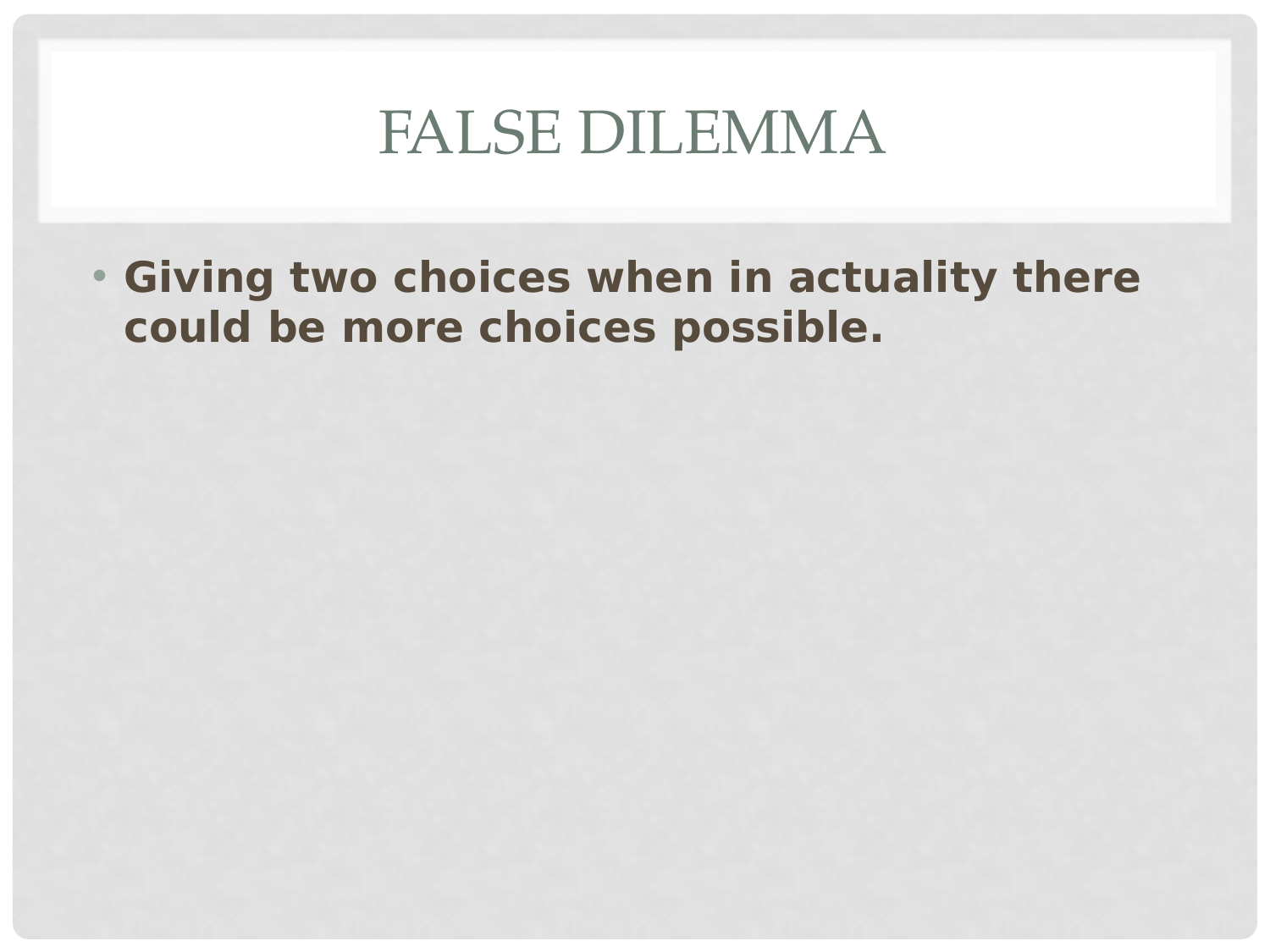

# False Dilemma
Giving two choices when in actuality there could be more choices possible.